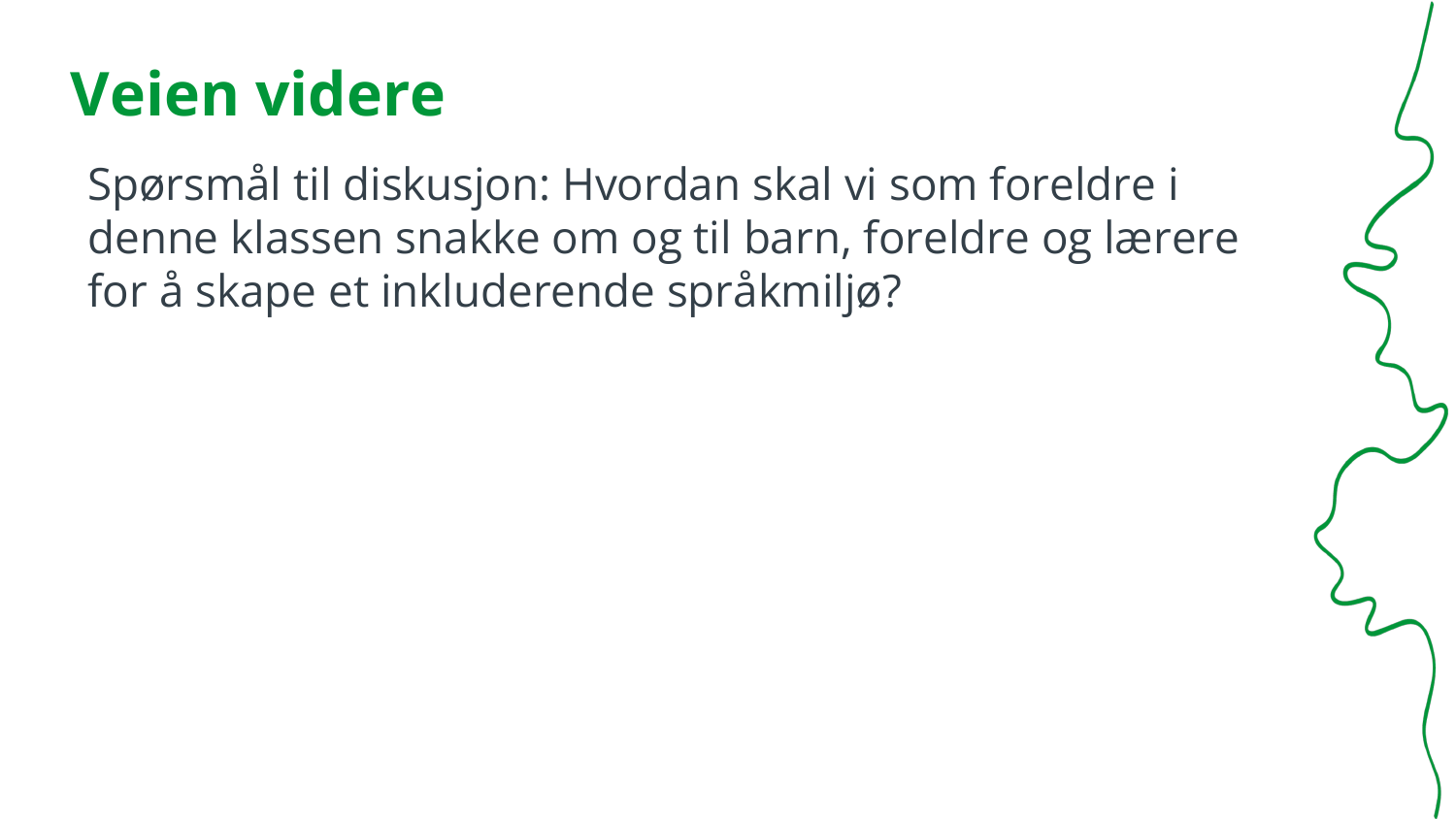

# Veien videre
Spørsmål til diskusjon: Hvordan skal vi som foreldre i denne klassen snakke om og til barn, foreldre og lærere for å skape et inkluderende språkmiljø?